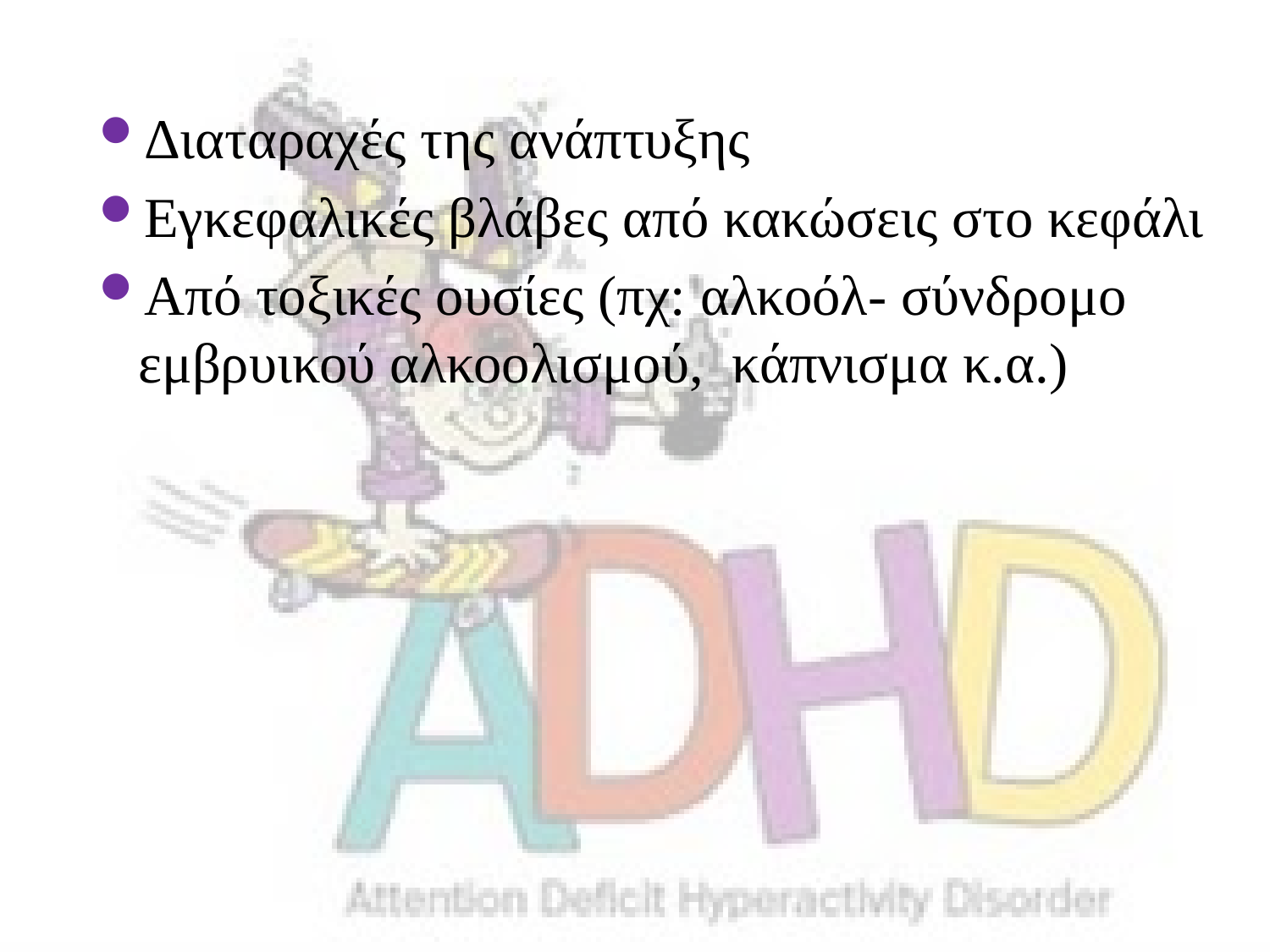

Διαταραχές της ανάπτυξης
Εγκεφαλικές βλάβες από κακώσεις στο κεφάλι
Από τοξικές ουσίες (πχ: αλκοόλ- σύνδρομο εμβρυικού αλκοολισμού,  κάπνισμα κ.α.)